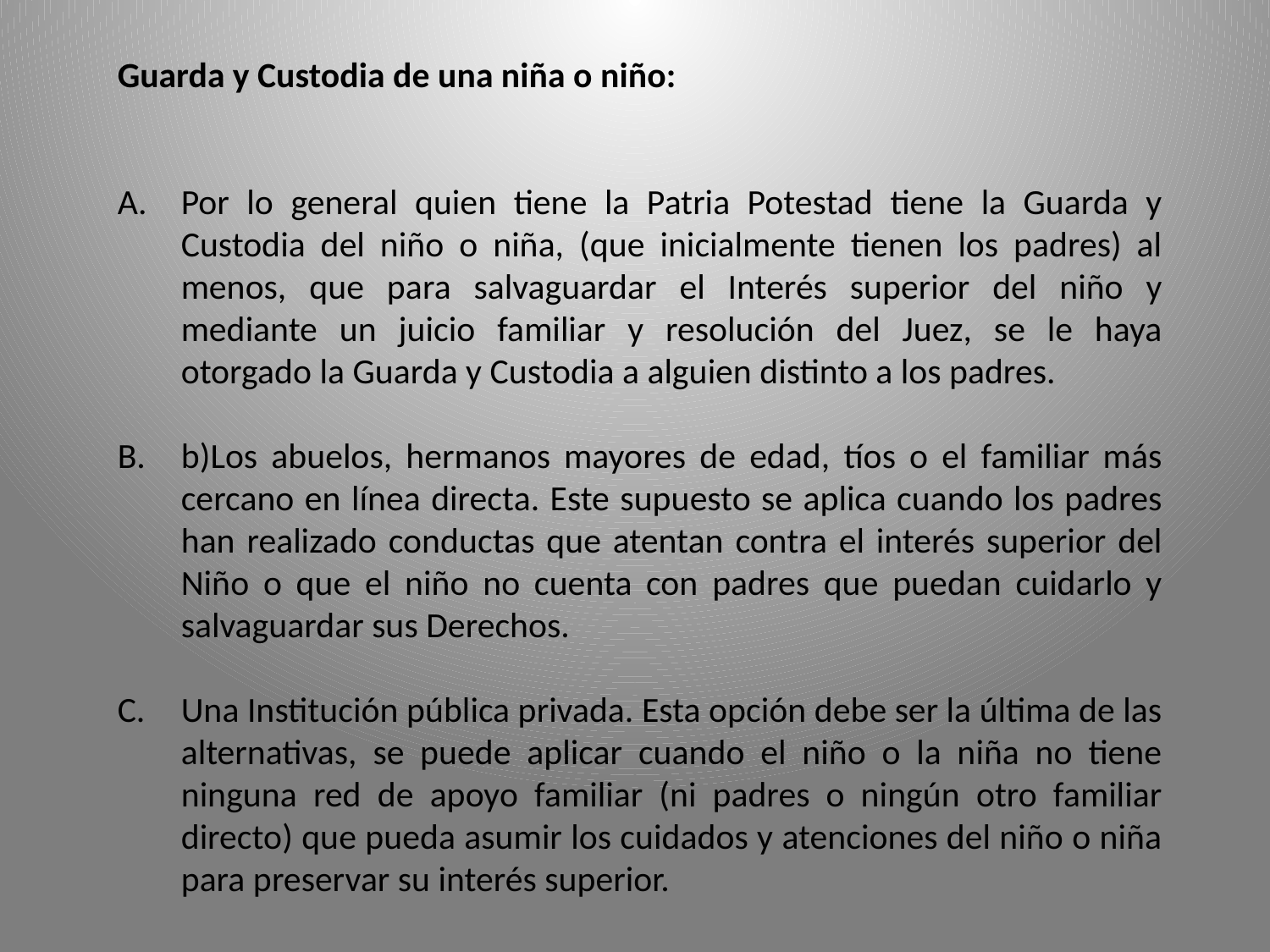

Guarda y Custodia de una niña o niño:

Por lo general quien tiene la Patria Potestad tiene la Guarda y Custodia del niño o niña, (que inicialmente tienen los padres) al menos, que para salvaguardar el Interés superior del niño y mediante un juicio familiar y resolución del Juez, se le haya otorgado la Guarda y Custodia a alguien distinto a los padres.

b)Los abuelos, hermanos mayores de edad, tíos o el familiar más cercano en línea directa. Este supuesto se aplica cuando los padres han realizado conductas que atentan contra el interés superior del Niño o que el niño no cuenta con padres que puedan cuidarlo y salvaguardar sus Derechos.

Una Institución pública privada. Esta opción debe ser la última de las alternativas, se puede aplicar cuando el niño o la niña no tiene ninguna red de apoyo familiar (ni padres o ningún otro familiar directo) que pueda asumir los cuidados y atenciones del niño o niña para preservar su interés superior.